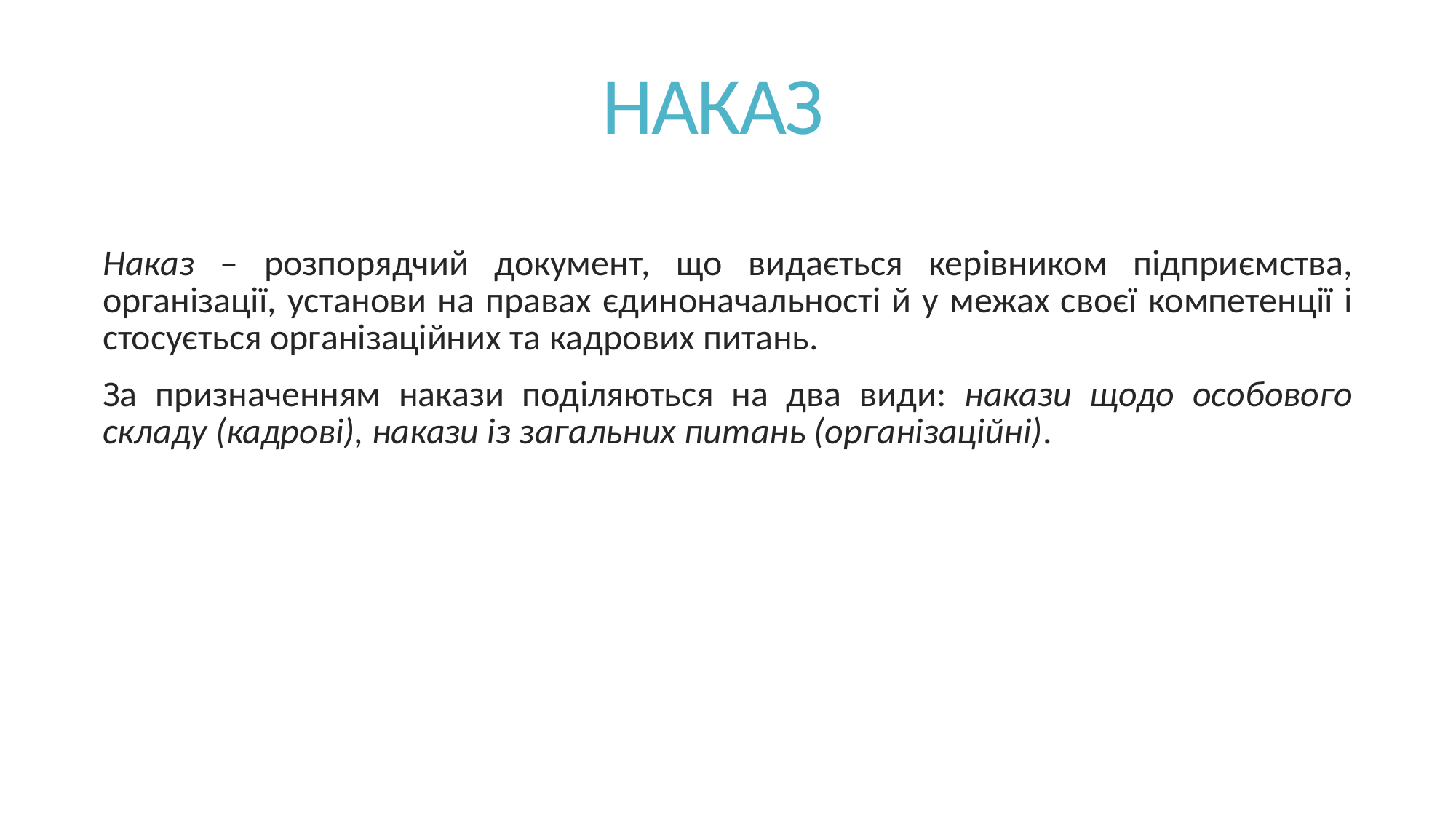

# НАКАЗ
Наказ – розпорядчий документ, що видається керівником підприємства, організації, установи на правах єдиноначальності й у межах своєї компетенції і стосується організаційних та кадрових питань.
За призначенням накази поділяються на два види: накази щодо особового складу (кадрові), накази із загальних питань (організаційні).